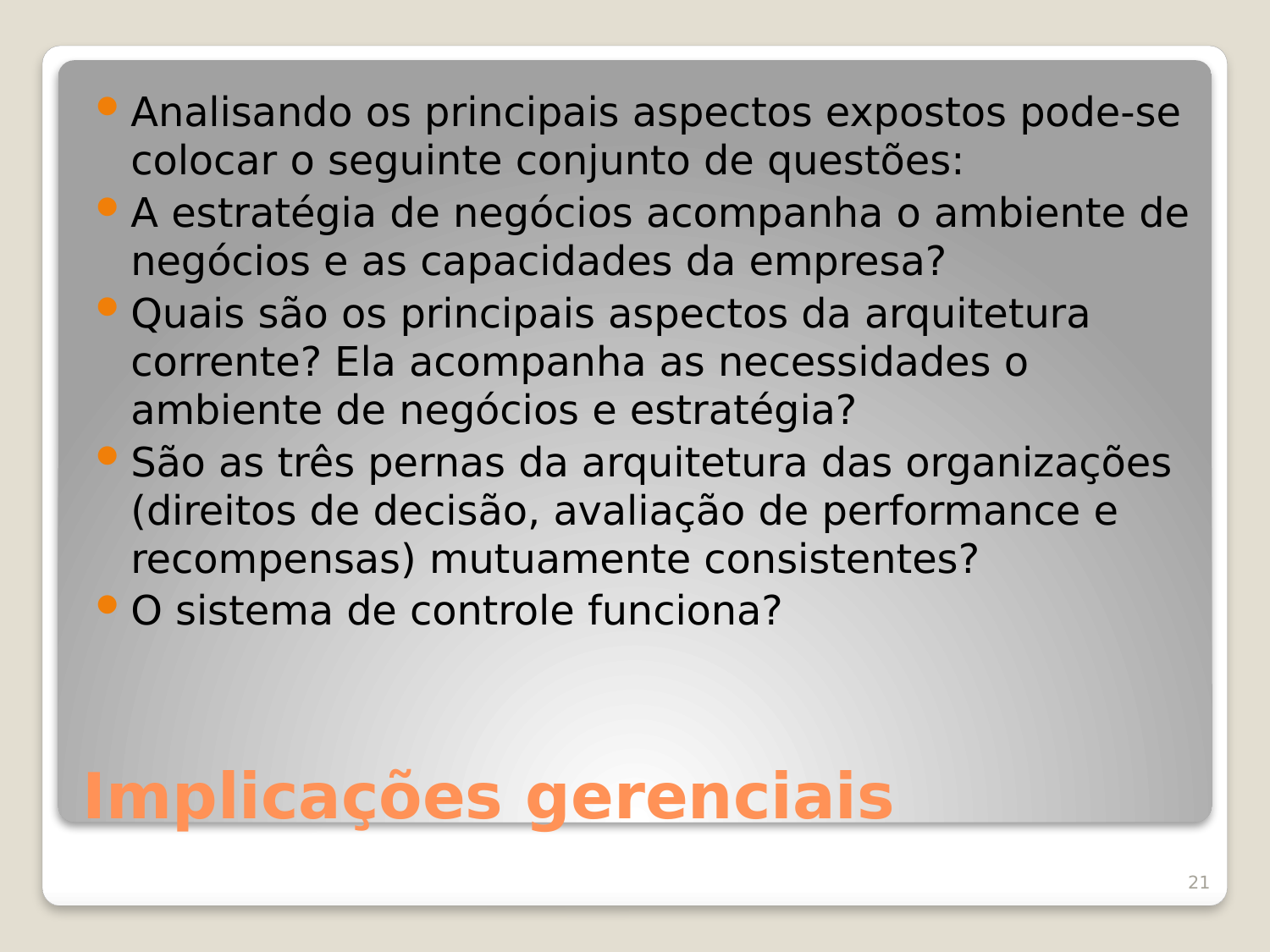

Analisando os principais aspectos expostos pode-se colocar o seguinte conjunto de questões:
A estratégia de negócios acompanha o ambiente de negócios e as capacidades da empresa?
Quais são os principais aspectos da arquitetura corrente? Ela acompanha as necessidades o ambiente de negócios e estratégia?
São as três pernas da arquitetura das organizações (direitos de decisão, avaliação de performance e recompensas) mutuamente consistentes?
O sistema de controle funciona?

# Implicações gerenciais
21